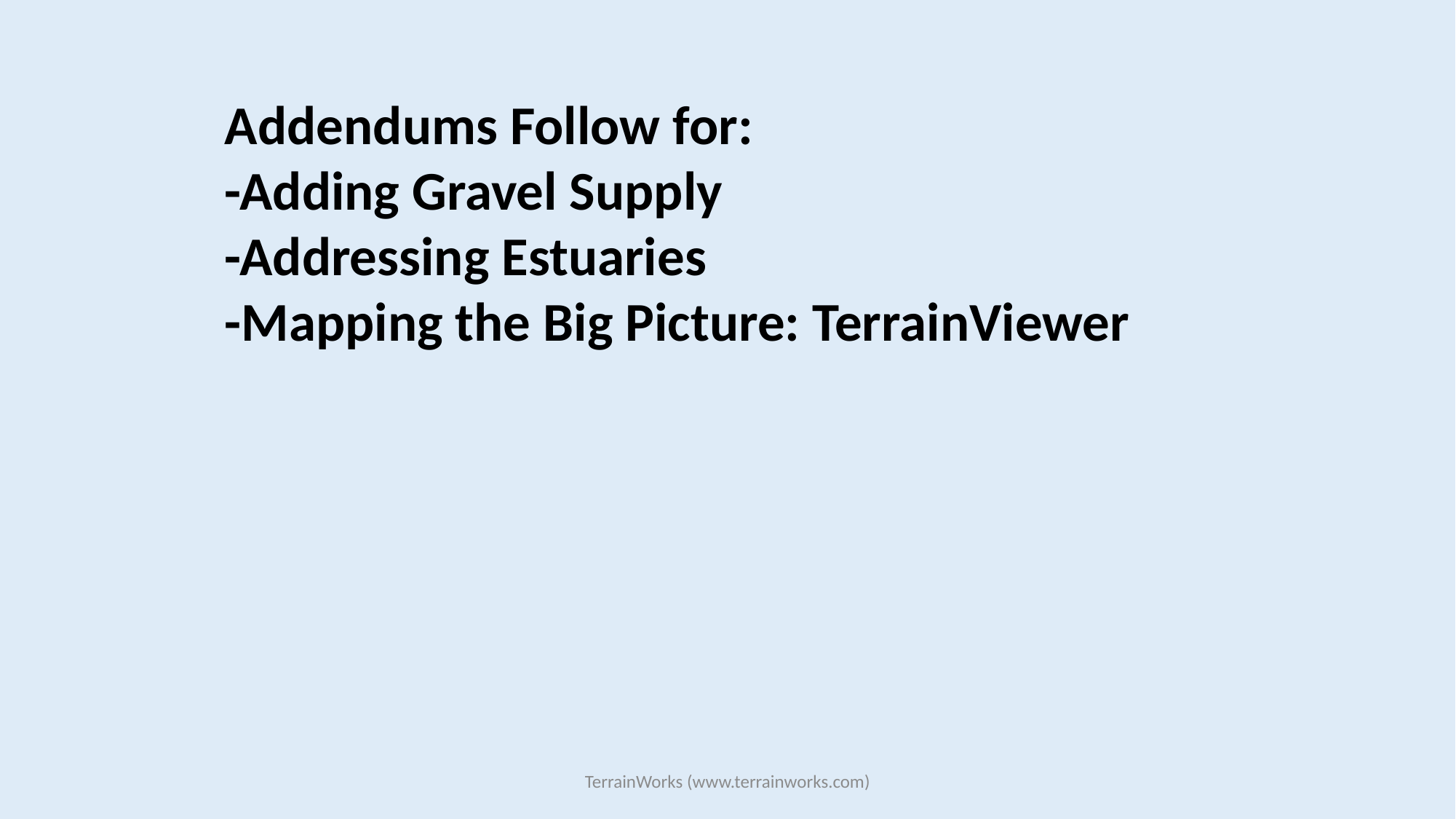

Addendums Follow for:
-Adding Gravel Supply
-Addressing Estuaries
-Mapping the Big Picture: TerrainViewer
TerrainWorks (www.terrainworks.com)